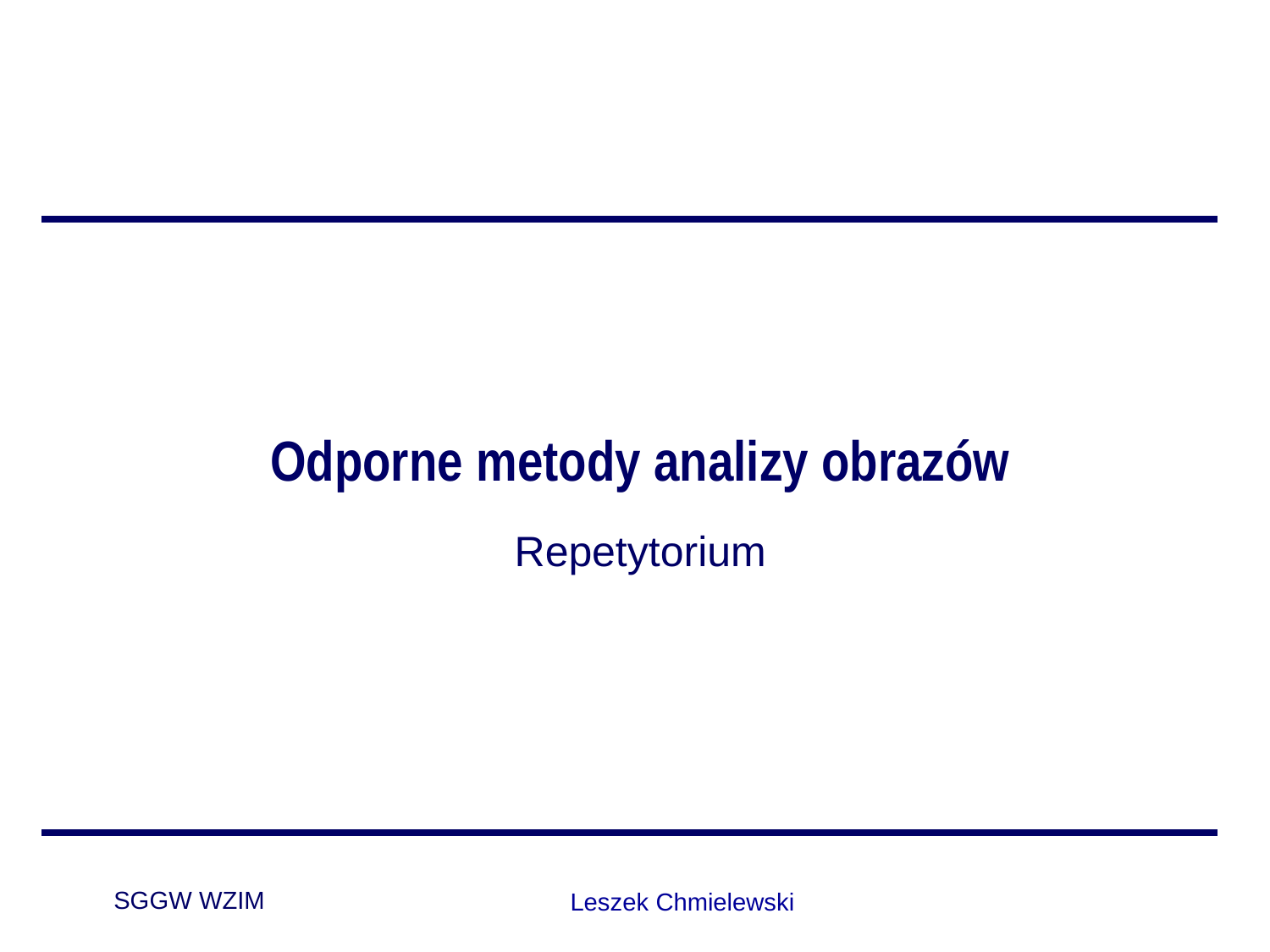

# Odporne metody analizy obrazów
Repetytorium
SGGW WZIM
Leszek Chmielewski